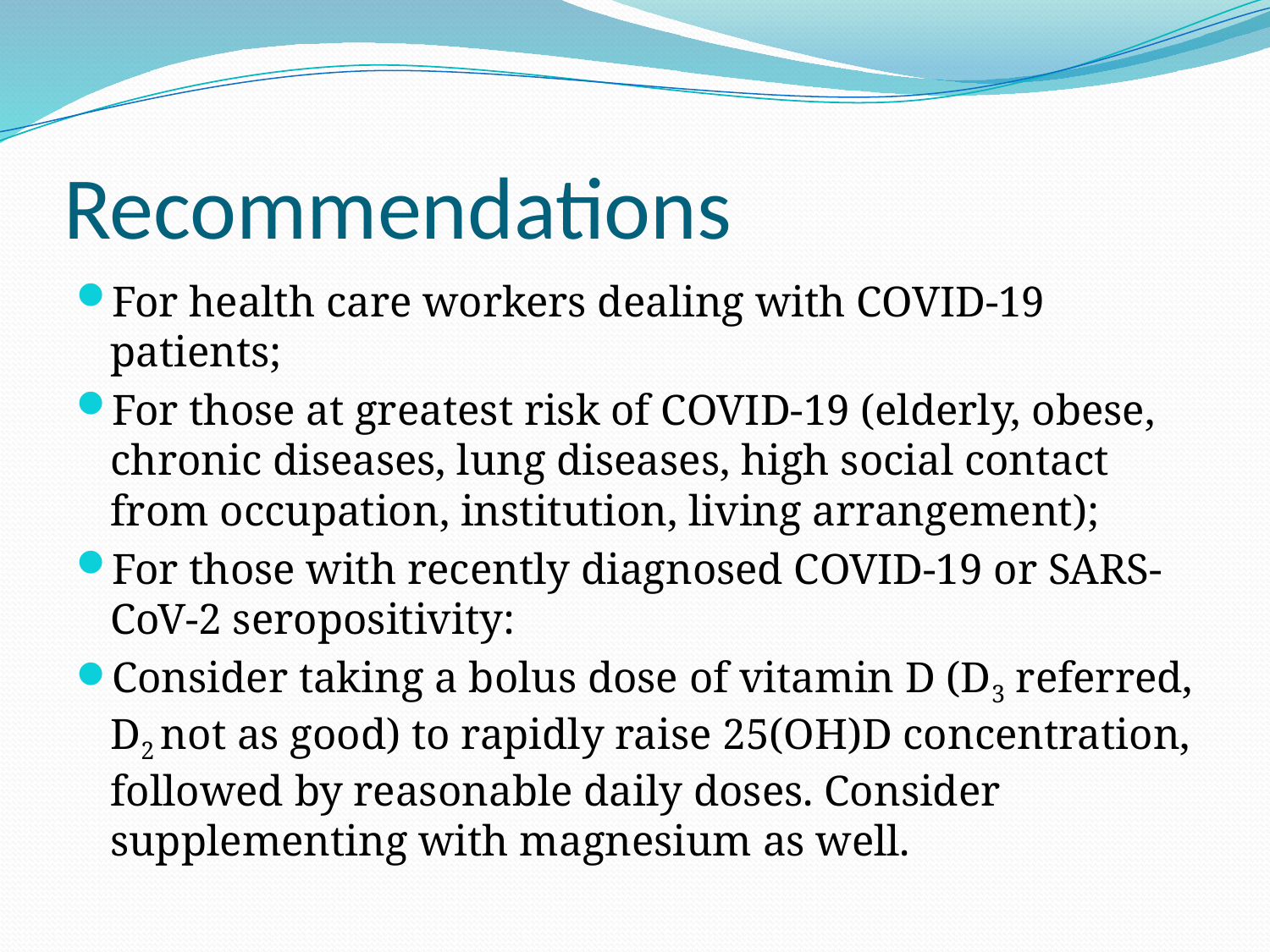

# Recommendations
For health care workers dealing with COVID-19 patients;
For those at greatest risk of COVID-19 (elderly, obese, chronic diseases, lung diseases, high social contact from occupation, institution, living arrangement);
For those with recently diagnosed COVID-19 or SARS-CoV-2 seropositivity:
Consider taking a bolus dose of vitamin D (D3 referred, D2 not as good) to rapidly raise 25(OH)D concentration, followed by reasonable daily doses. Consider supplementing with magnesium as well.